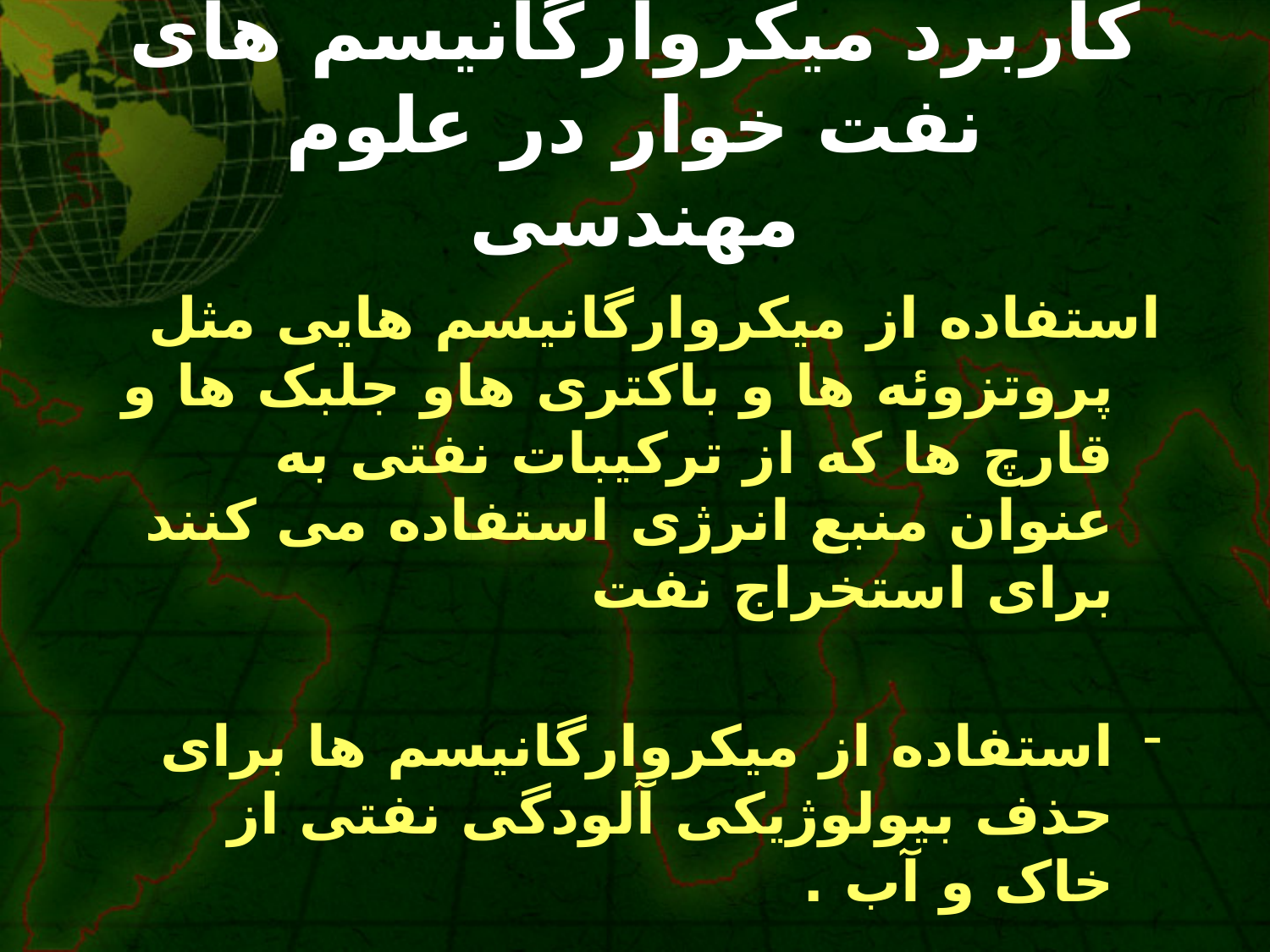

# کاربرد میکروارگانیسم های نفت خوار در علوم مهندسی
استفاده از میکروارگانیسم هایی مثل پروتزوئه ها و باکتری هاو جلبک ها و قارچ ها که از ترکیبات نفتی به عنوان منبع انرژی استفاده می کنند برای استخراج نفت

استفاده از میکروارگانیسم ها برای حذف بیولوژیکی آلودگی نفتی از خاک و آب .